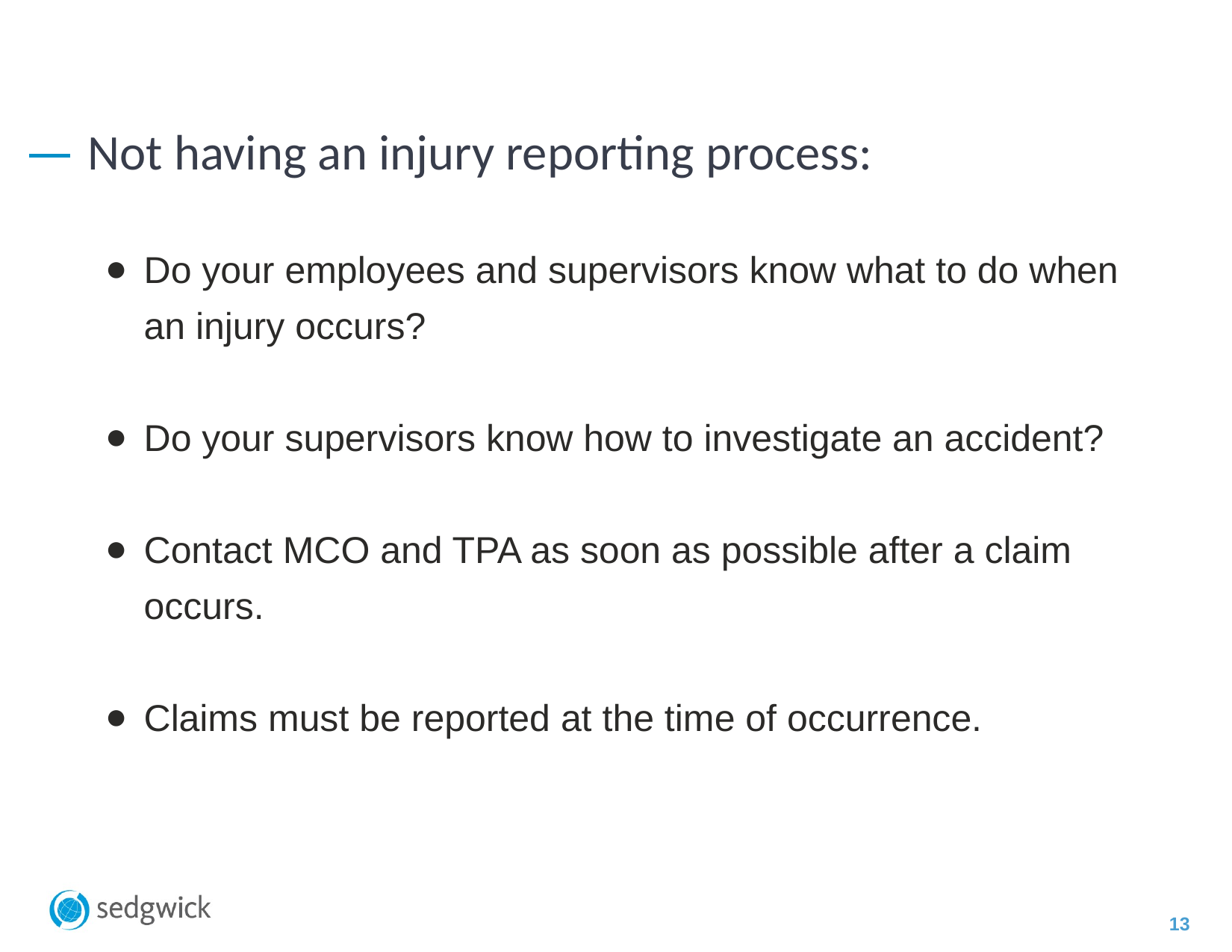

Not having an injury reporting process:
Do your employees and supervisors know what to do when an injury occurs?

Do your supervisors know how to investigate an accident?

Contact MCO and TPA as soon as possible after a claim occurs.

Claims must be reported at the time of occurrence.

13